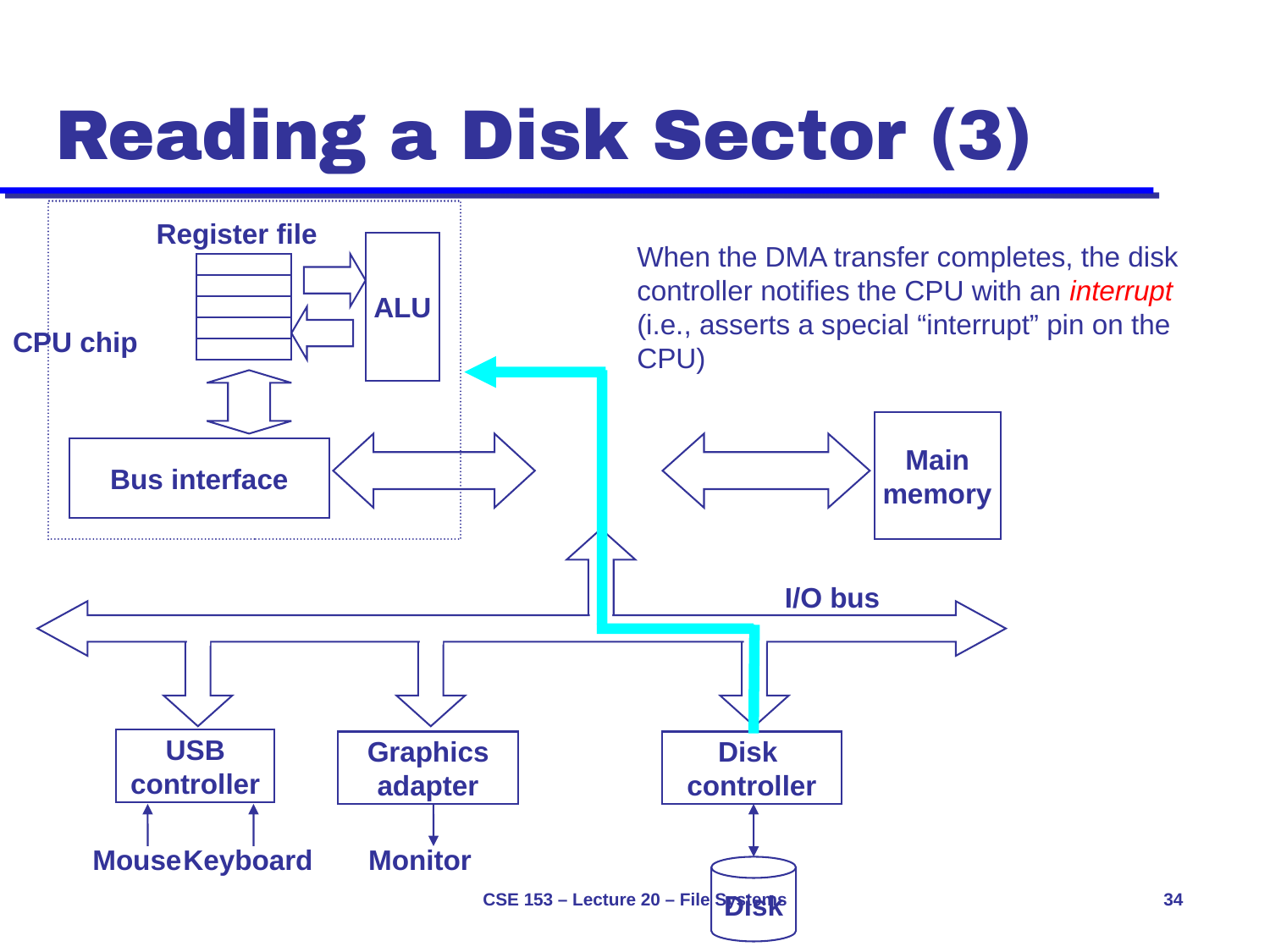

# Reading a Disk Sector (3)

Register file
ALU
When the DMA transfer completes, the disk controller notifies the CPU with an interrupt (i.e., asserts a special “interrupt” pin on the CPU)

CPU chip

Main
memory

Bus interface

I/O bus

USB
controller
Graphics
adapter
Disk
controller

Mouse
Keyboard
Monitor
Disk
CSE 153 – Lecture 20 – File Systems
34